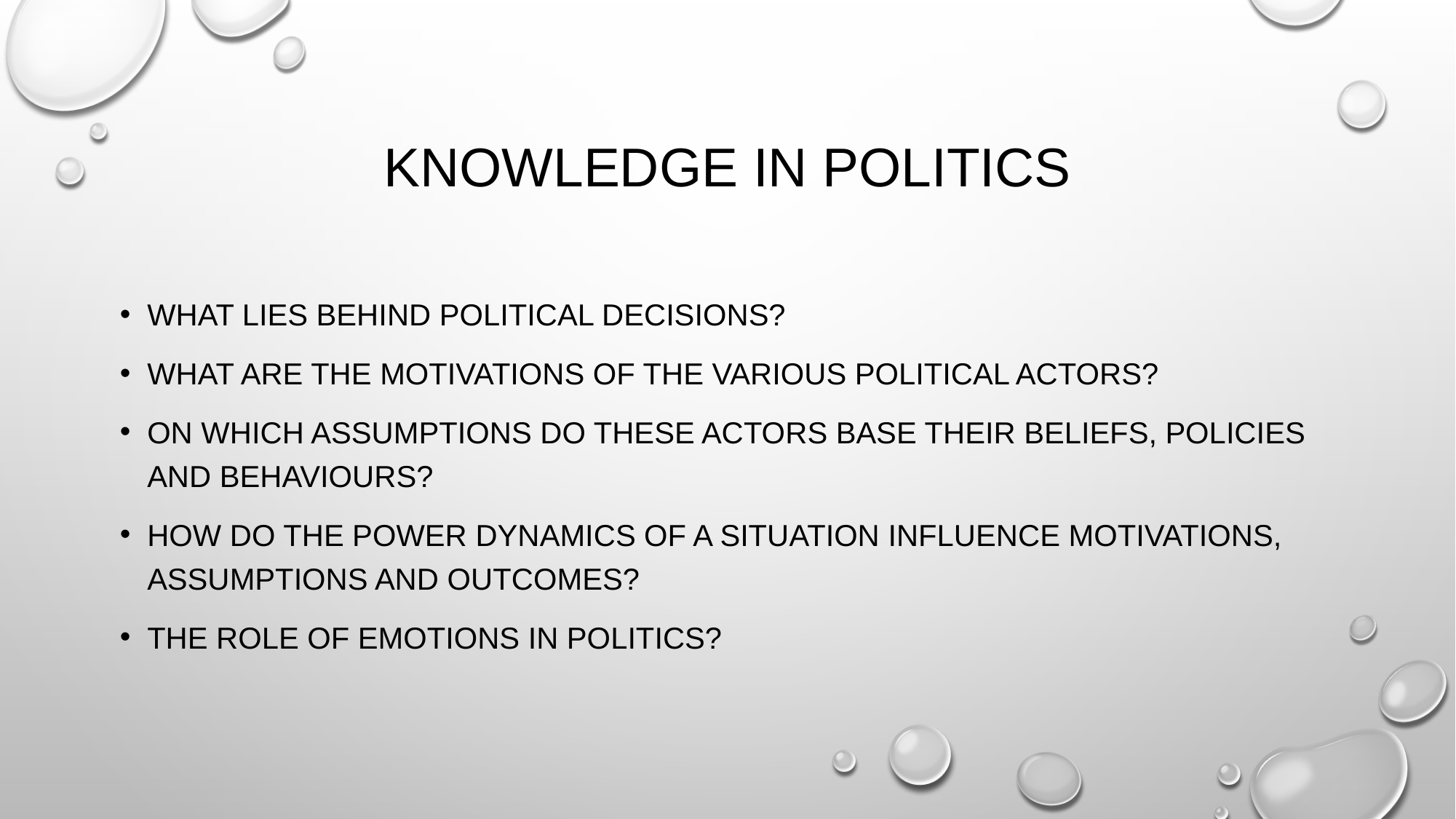

# Knowledge in POlitics
What lies behind political decisions?
What are the motivations of the various political actors?
On which assumptions do these actors base their beliefs, policies and behaviours?
How do the power dynamics of a situation influence motivations, assumptions and outcomes?
the role of emotions in politics?